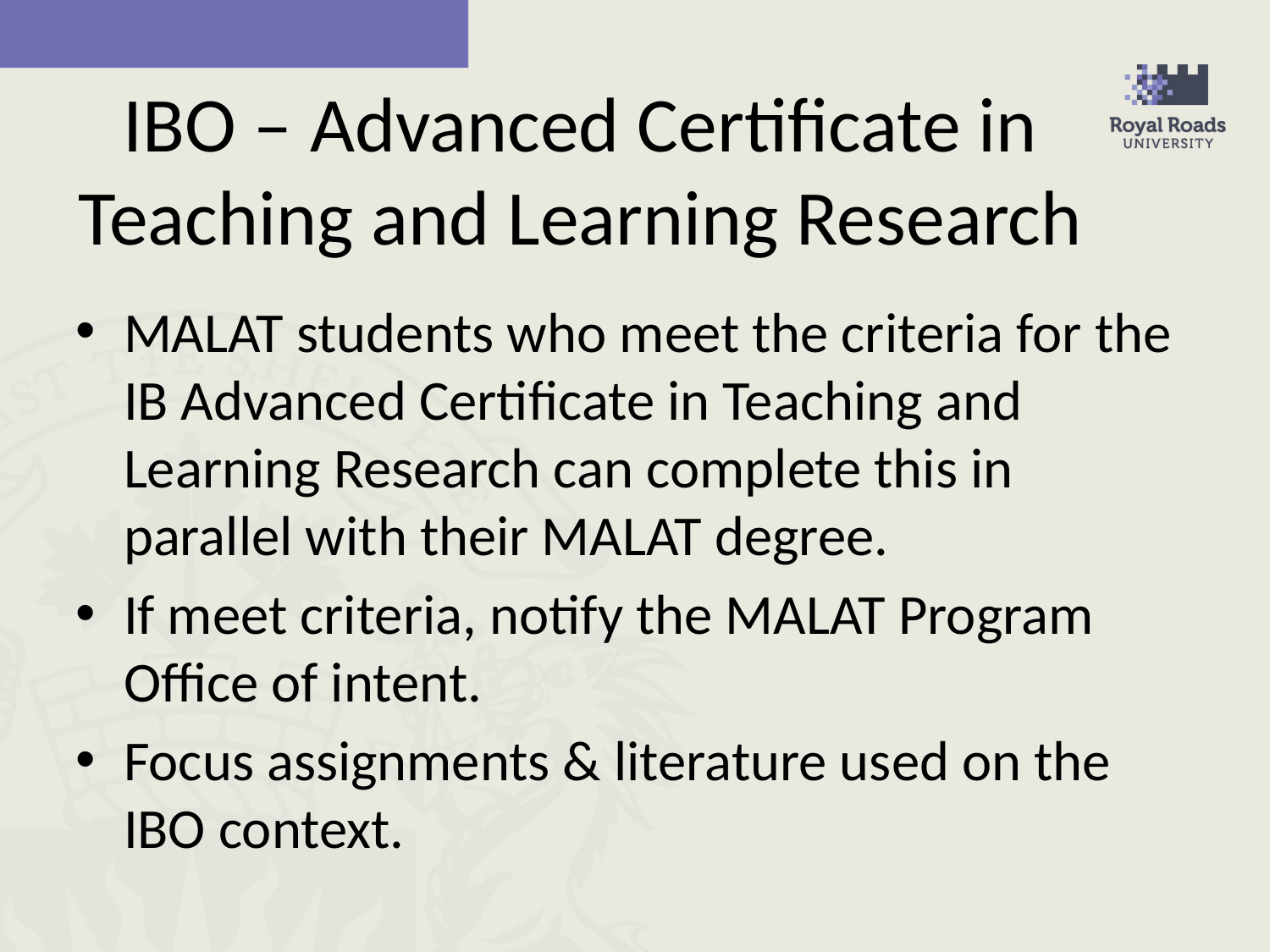

# IBO – Advanced Certificate in Teaching and Learning Research
MALAT students who meet the criteria for the IB Advanced Certificate in Teaching and Learning Research can complete this in parallel with their MALAT degree.
If meet criteria, notify the MALAT Program Office of intent.
Focus assignments & literature used on the IBO context.